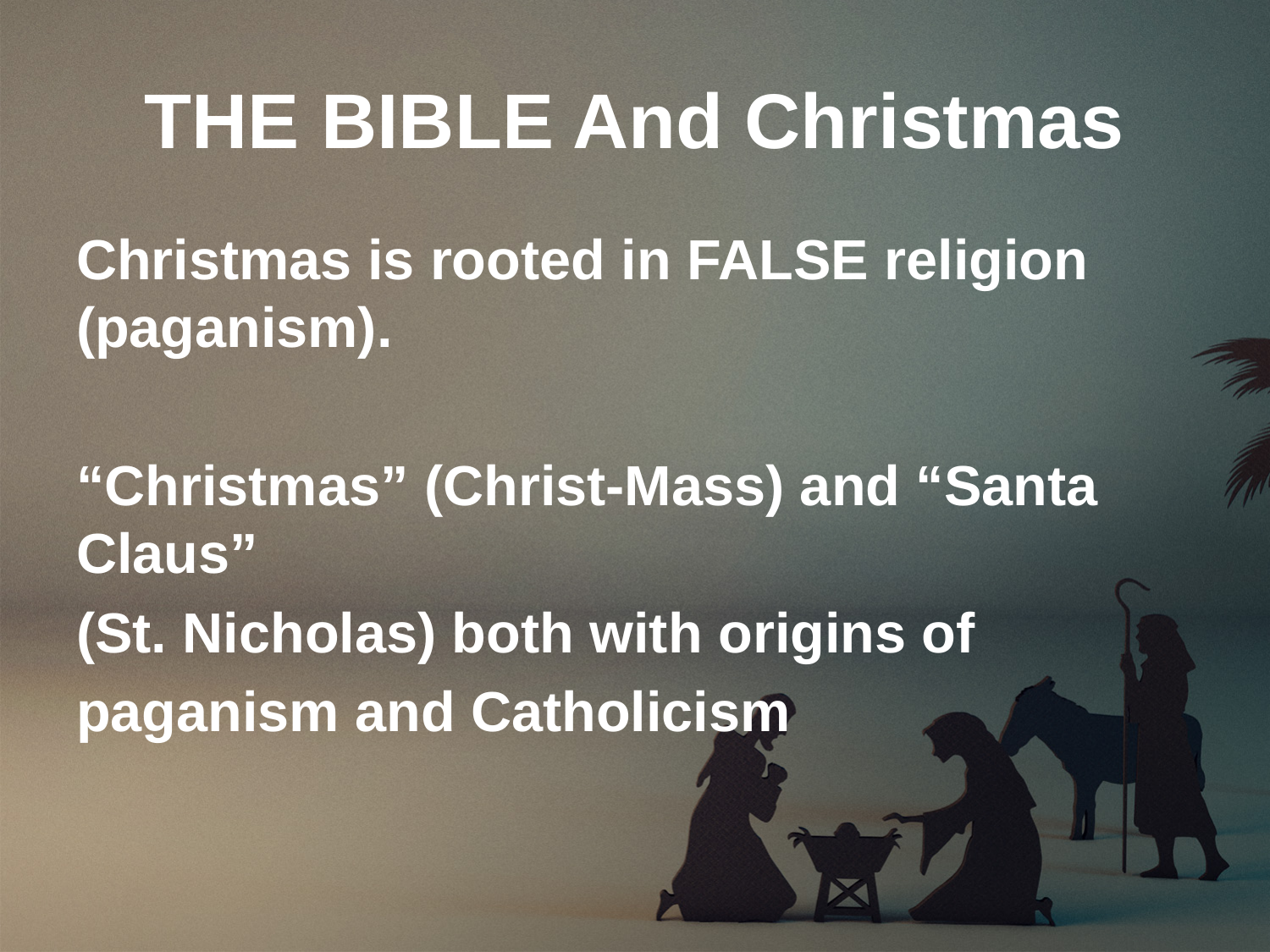

# THE BIBLE And Christmas
Christmas is rooted in FALSE religion (paganism).

“Christmas” (Christ-Mass) and “Santa Claus”
(St. Nicholas) both with origins of
paganism and Catholicism